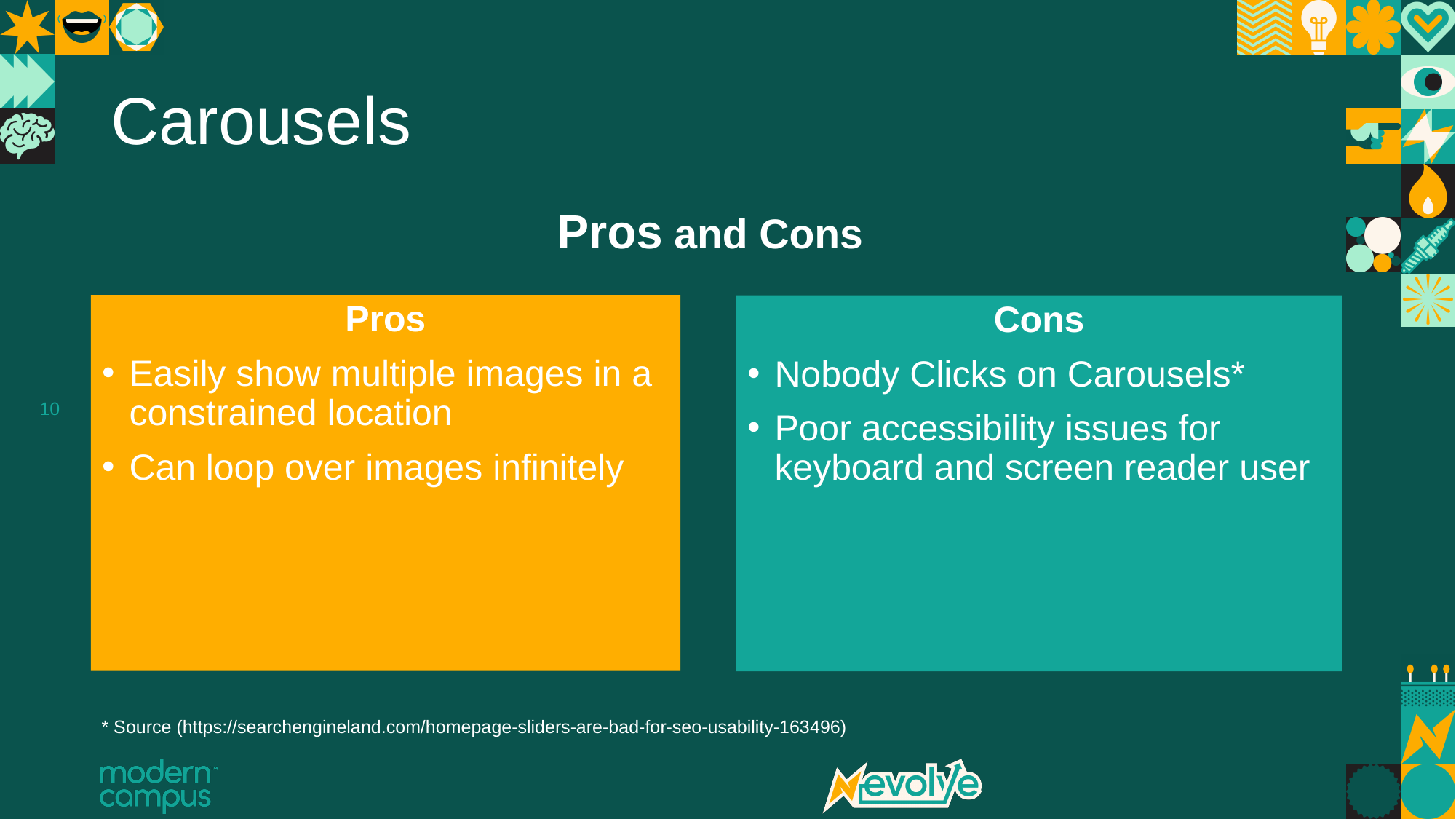

# Carousels
Pros and Cons
Pros
Easily show multiple images in a constrained location
Can loop over images infinitely
Cons
Nobody Clicks on Carousels*
Poor accessibility issues for keyboard and screen reader user

* Source (https://searchengineland.com/homepage-sliders-are-bad-for-seo-usability-163496)